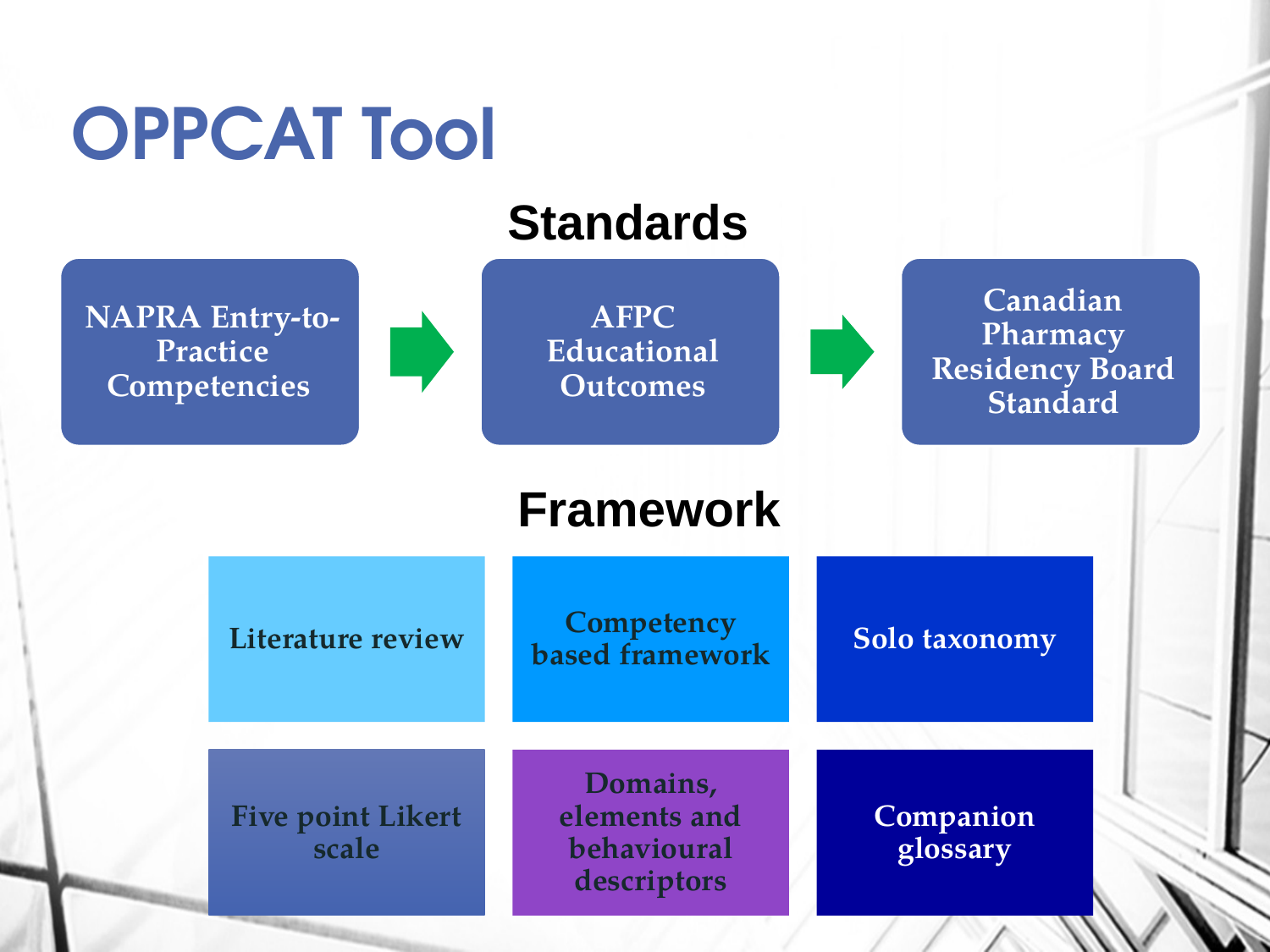

# OPPCAT Tool
Standards
NAPRA Entry-to-Practice Competencies

AFPC Educational Outcomes

Canadian Pharmacy Residency Board Standard
Framework
Literature review
Competency based framework
Solo taxonomy
Five point Likert scale
Domains, elements and behavioural descriptors
Companion glossary